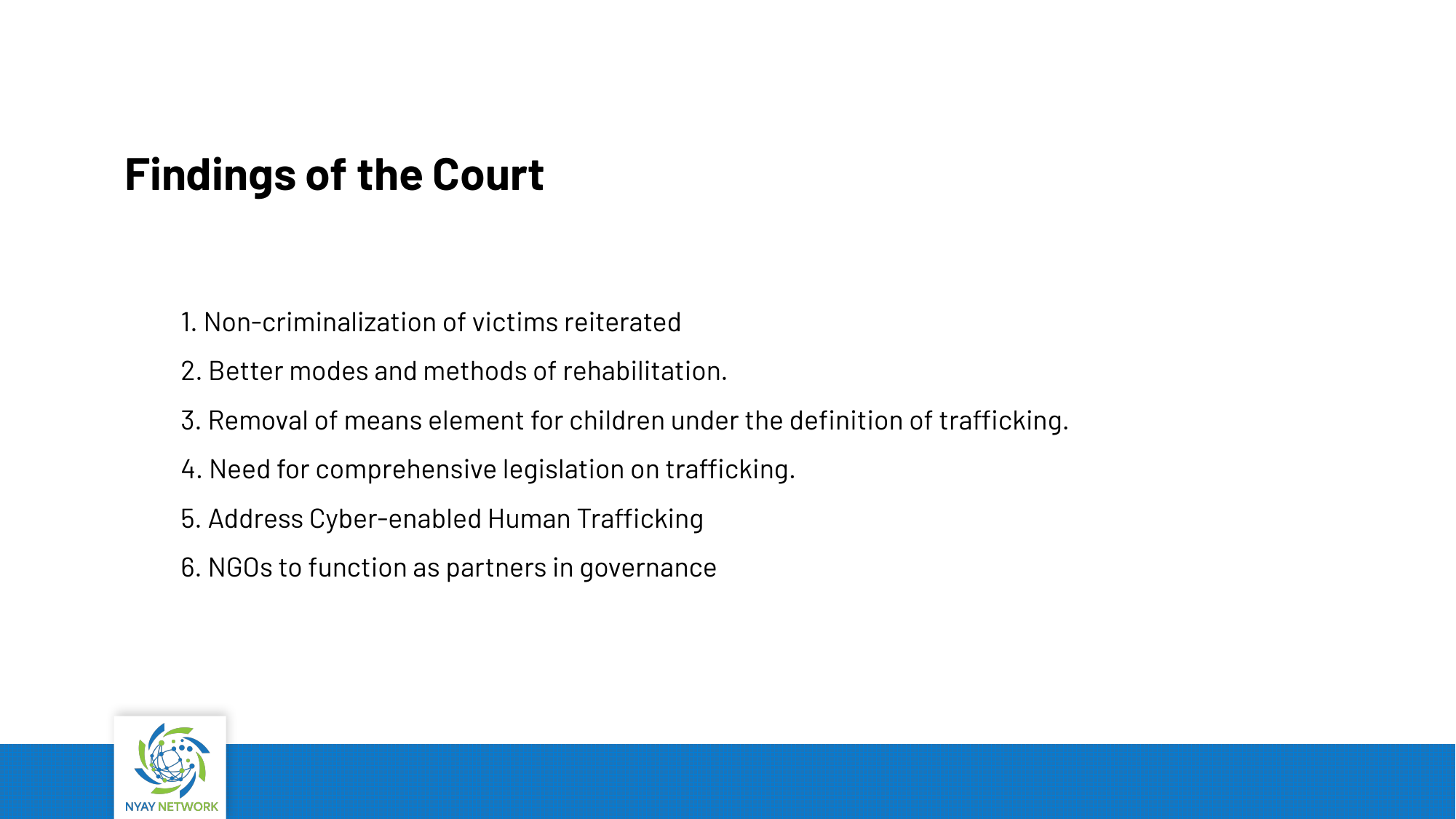

Findings of the Court
1. Non-criminalization of victims reiterated
2. Better modes and methods of rehabilitation.
3. Removal of means element for children under the definition of trafficking.
4. Need for comprehensive legislation on trafficking.
5. Address Cyber-enabled Human Trafficking
6. NGOs to function as partners in governance